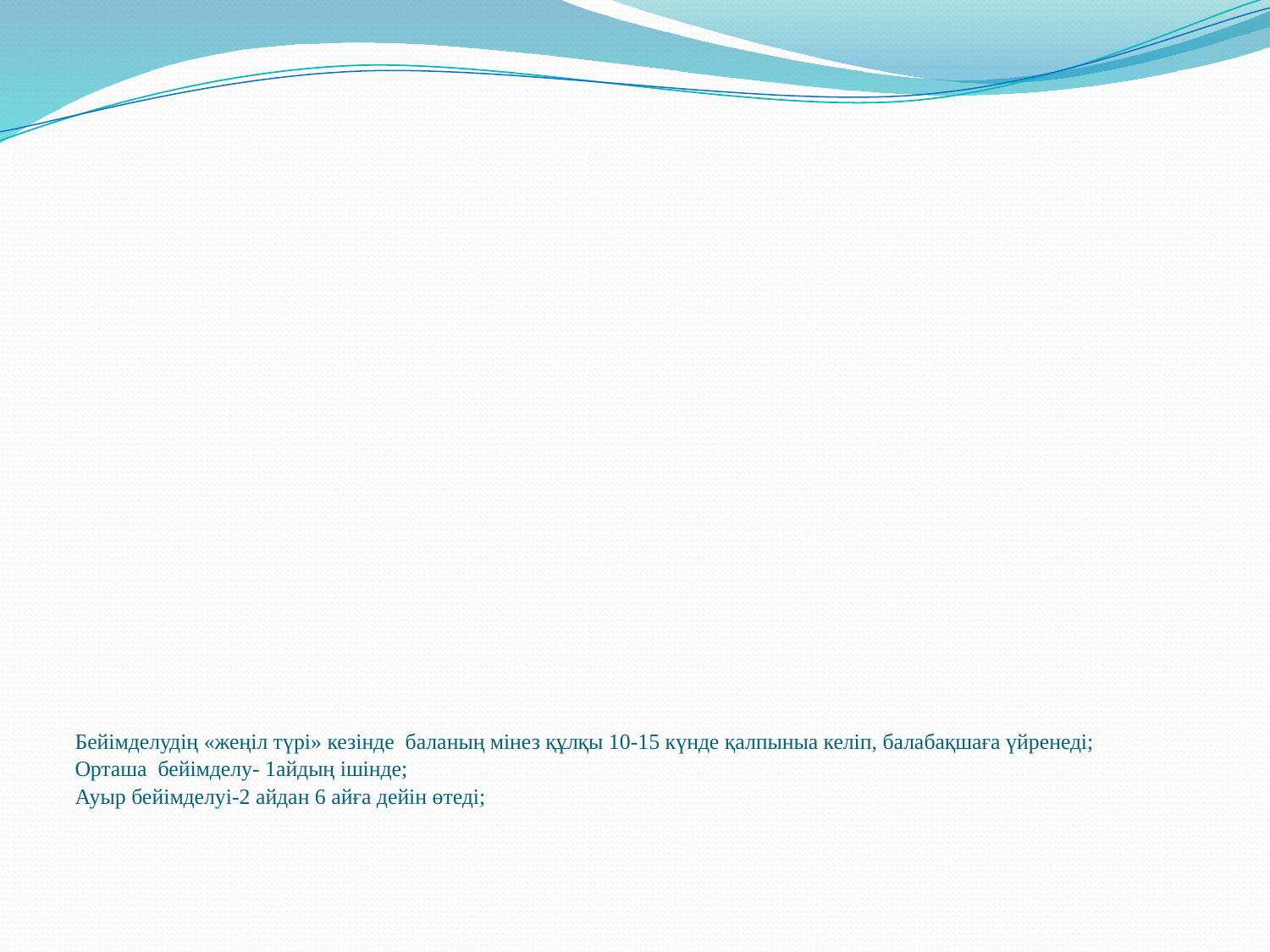

# Бейімделудің «жеңіл түрі» кезінде  баланың мінез құлқы 10-15 күнде қалпыныа келіп, балабақшаға үйренеді; Орташа  бейімделу- 1айдың ішінде; Ауыр бейімделуі-2 айдан 6 айға дейін өтеді;